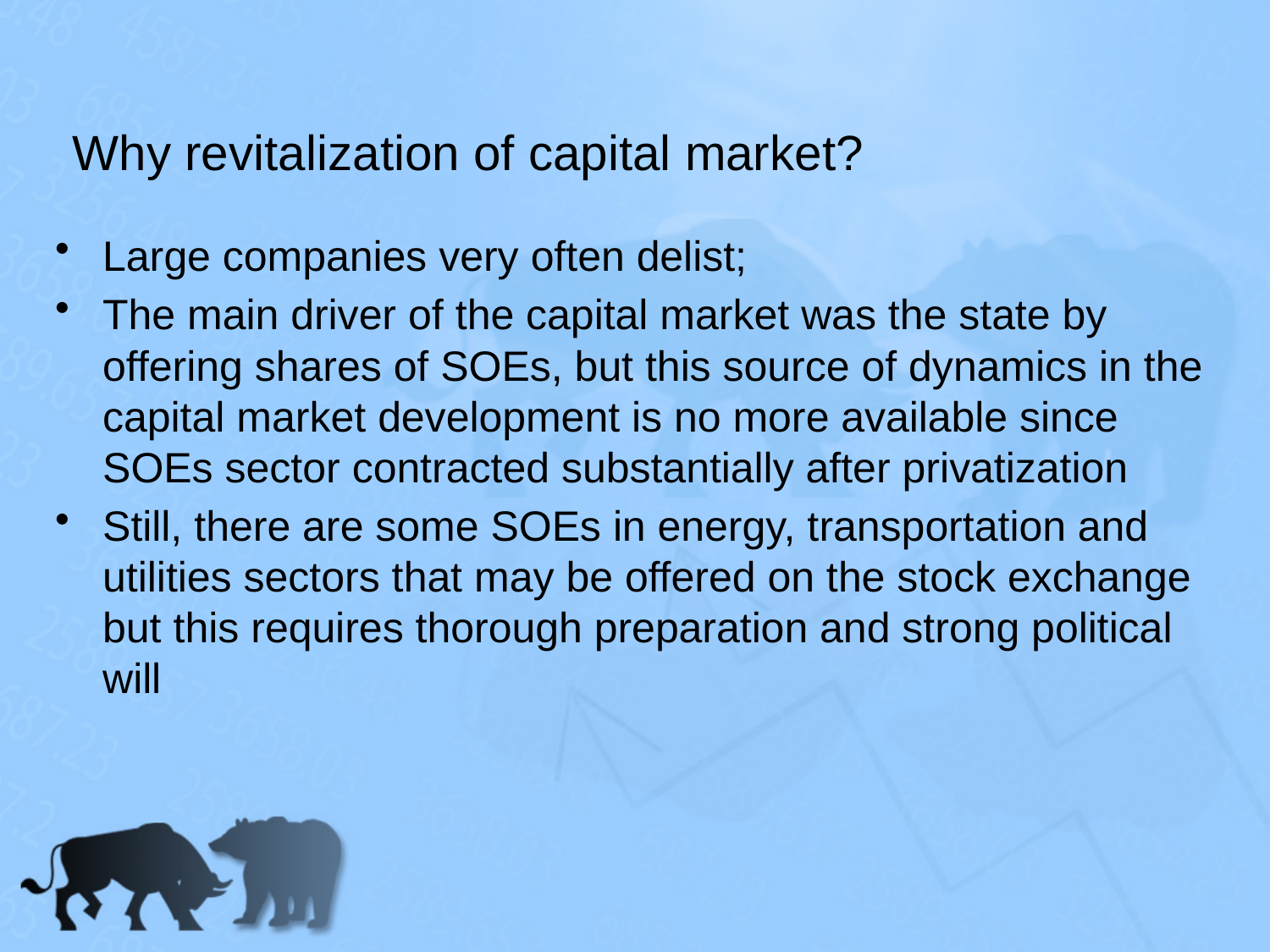

# Why revitalization of capital market?
Large companies very often delist;
The main driver of the capital market was the state by offering shares of SOEs, but this source of dynamics in the capital market development is no more available since SOEs sector contracted substantially after privatization
Still, there are some SOEs in energy, transportation and utilities sectors that may be offered on the stock exchange but this requires thorough preparation and strong political will